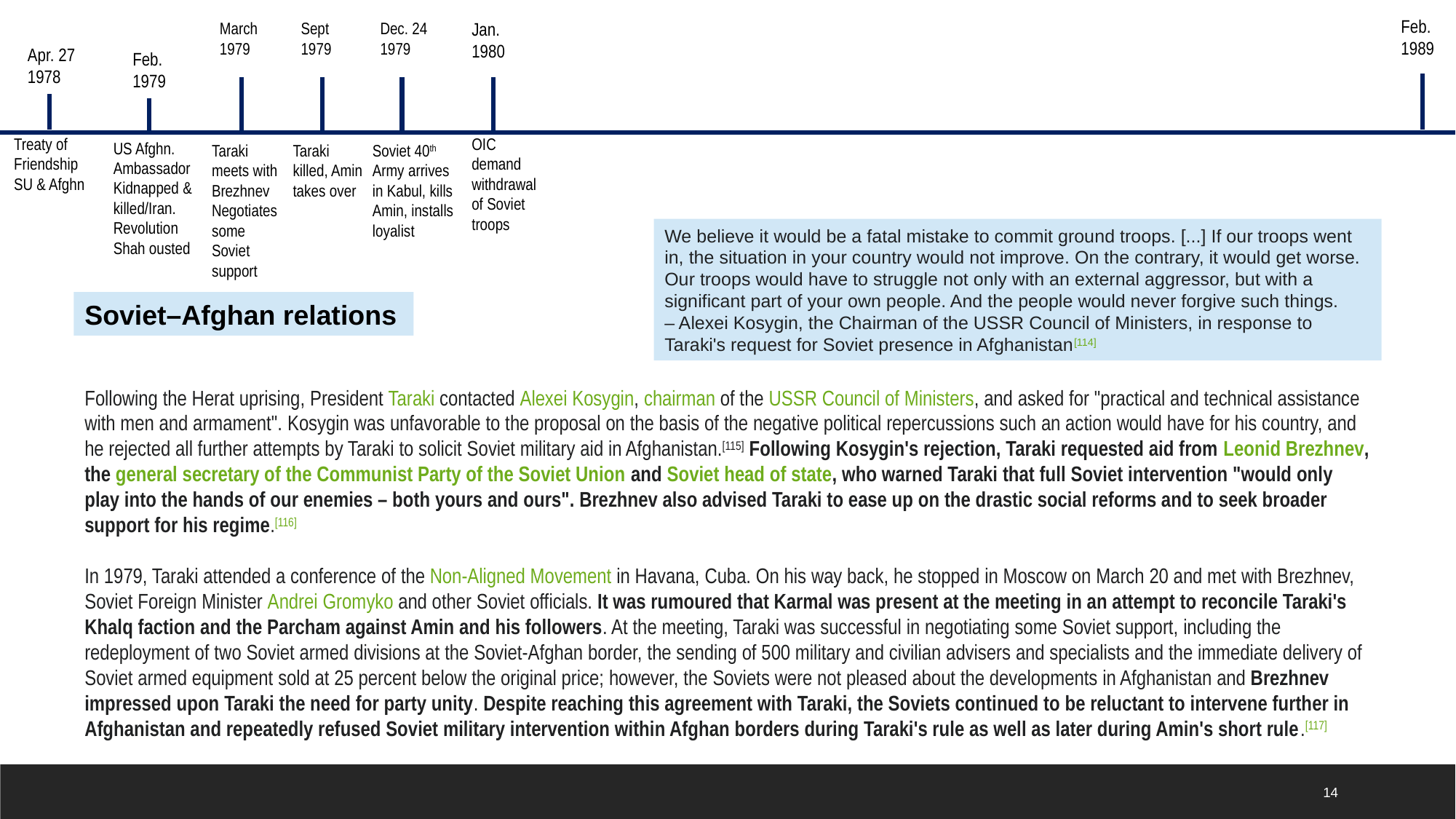

Feb.
1989
March
1979
Sept
1979
Dec. 24
1979
Jan. 1980
Apr. 27
1978
Feb.
1979
Treaty of Friendship
SU & Afghn
OIC demand withdrawal of Soviet troops
US Afghn. Ambassador
Kidnapped & killed/Iran. Revolution Shah ousted
Taraki meets with Brezhnev
Negotiates some Soviet support
Taraki killed, Amin takes over
Soviet 40th Army arrives in Kabul, kills Amin, installs loyalist
We believe it would be a fatal mistake to commit ground troops. [...] If our troops went in, the situation in your country would not improve. On the contrary, it would get worse. Our troops would have to struggle not only with an external aggressor, but with a significant part of your own people. And the people would never forgive such things.
– Alexei Kosygin, the Chairman of the USSR Council of Ministers, in response to Taraki's request for Soviet presence in Afghanistan[114]
Soviet–Afghan relations
Following the Herat uprising, President Taraki contacted Alexei Kosygin, chairman of the USSR Council of Ministers, and asked for "practical and technical assistance with men and armament". Kosygin was unfavorable to the proposal on the basis of the negative political repercussions such an action would have for his country, and he rejected all further attempts by Taraki to solicit Soviet military aid in Afghanistan.[115] Following Kosygin's rejection, Taraki requested aid from Leonid Brezhnev, the general secretary of the Communist Party of the Soviet Union and Soviet head of state, who warned Taraki that full Soviet intervention "would only play into the hands of our enemies – both yours and ours". Brezhnev also advised Taraki to ease up on the drastic social reforms and to seek broader support for his regime.[116]

In 1979, Taraki attended a conference of the Non-Aligned Movement in Havana, Cuba. On his way back, he stopped in Moscow on March 20 and met with Brezhnev, Soviet Foreign Minister Andrei Gromyko and other Soviet officials. It was rumoured that Karmal was present at the meeting in an attempt to reconcile Taraki's Khalq faction and the Parcham against Amin and his followers. At the meeting, Taraki was successful in negotiating some Soviet support, including the redeployment of two Soviet armed divisions at the Soviet-Afghan border, the sending of 500 military and civilian advisers and specialists and the immediate delivery of Soviet armed equipment sold at 25 percent below the original price; however, the Soviets were not pleased about the developments in Afghanistan and Brezhnev impressed upon Taraki the need for party unity. Despite reaching this agreement with Taraki, the Soviets continued to be reluctant to intervene further in Afghanistan and repeatedly refused Soviet military intervention within Afghan borders during Taraki's rule as well as later during Amin's short rule.[117]
14